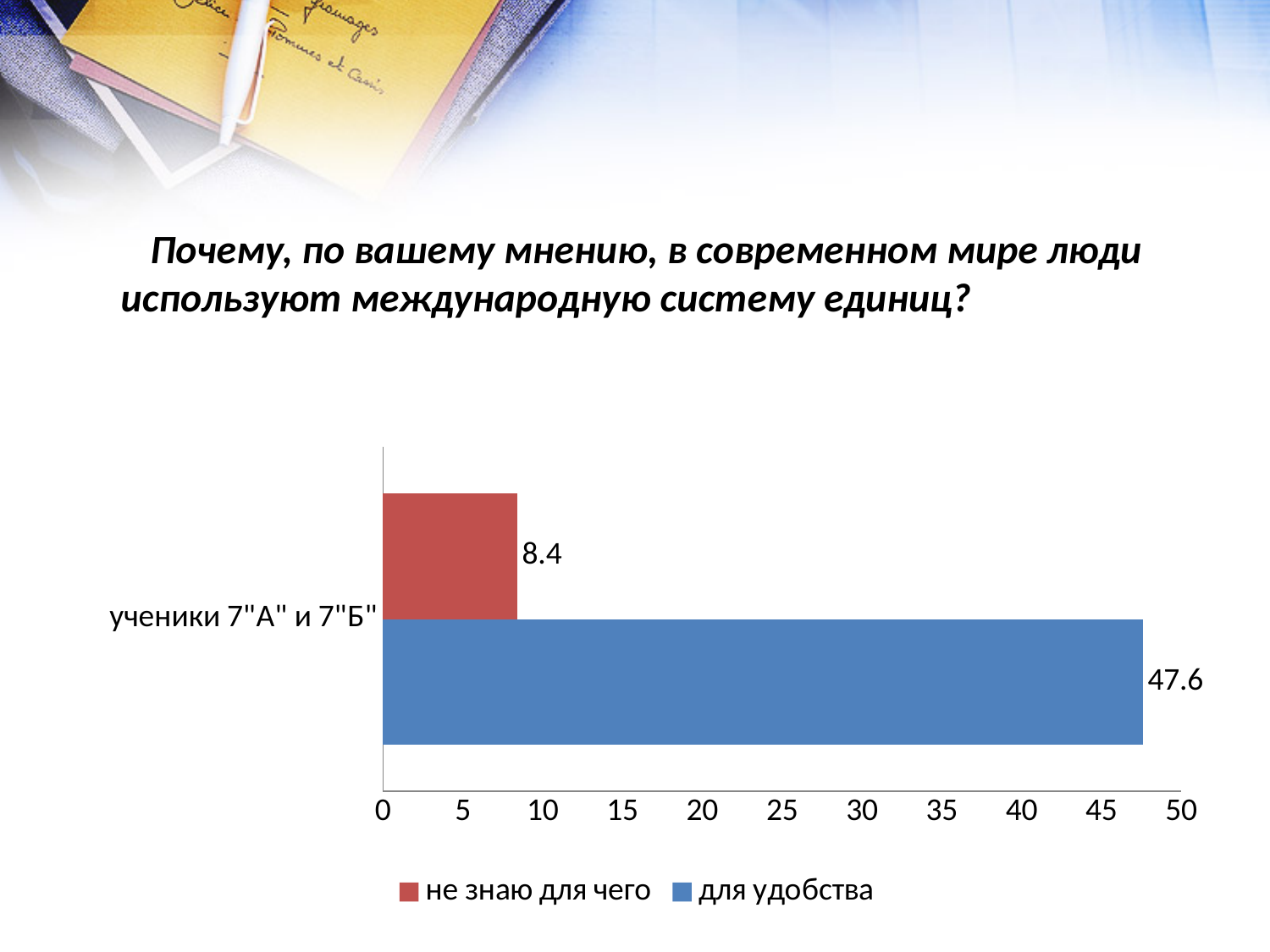

# Почему, по вашему мнению, в современном мире люди используют международную систему единиц?

### Chart

| Category | для удобства | не знаю для чего |
|---|---|---|
| ученики 7"А" и 7"Б" | 47.6 | 8.4 |